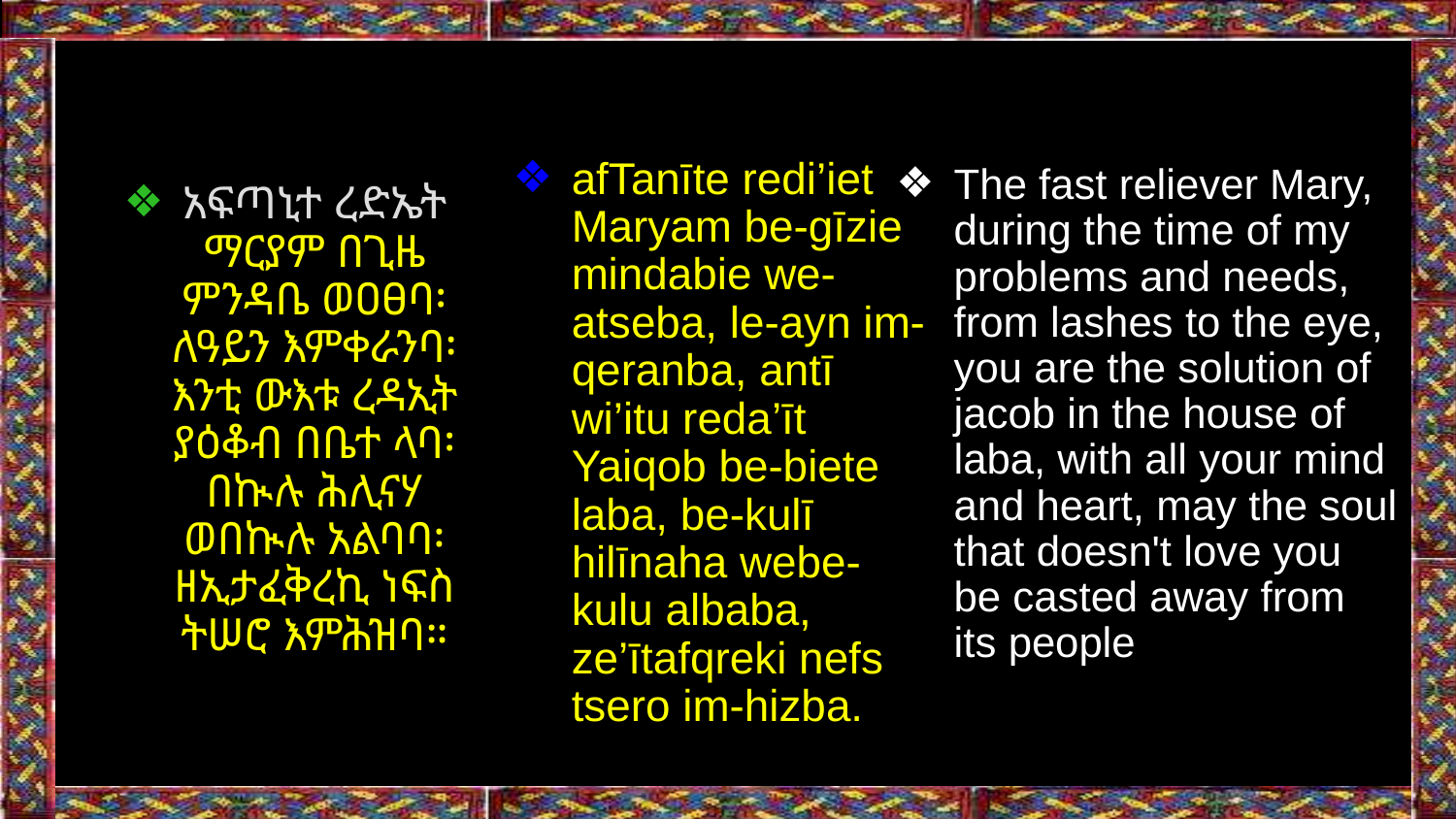

አፍጣኒተ ረድኤት ማርያም በጊዜ ምንዳቤ ወዐፀባ፡ ለዓይን እምቀራንባ፡ እንቲ ውእቱ ረዳኢት ያዕቆብ በቤተ ላባ፡ በኲሉ ሕሊናሃ ወበኲሉ አልባባ፡ ዘኢታፈቅረኪ ነፍስ ትሠሮ እምሕዝባ።

The fast reliever Mary, during the time of my problems and needs, from lashes to the eye, you are the solution of jacob in the house of laba, with all your mind and heart, may the soul that doesn't love you be casted away from its people

afTanīte redi’iet Maryam be-gīzie mindabie we-atseba, le-ayn im-qeranba, antī wi’itu reda’īt Yaiqob be-biete laba, be-kulī hilīnaha webe-kulu albaba, ze’ītafqreki nefs tsero im-hizba.